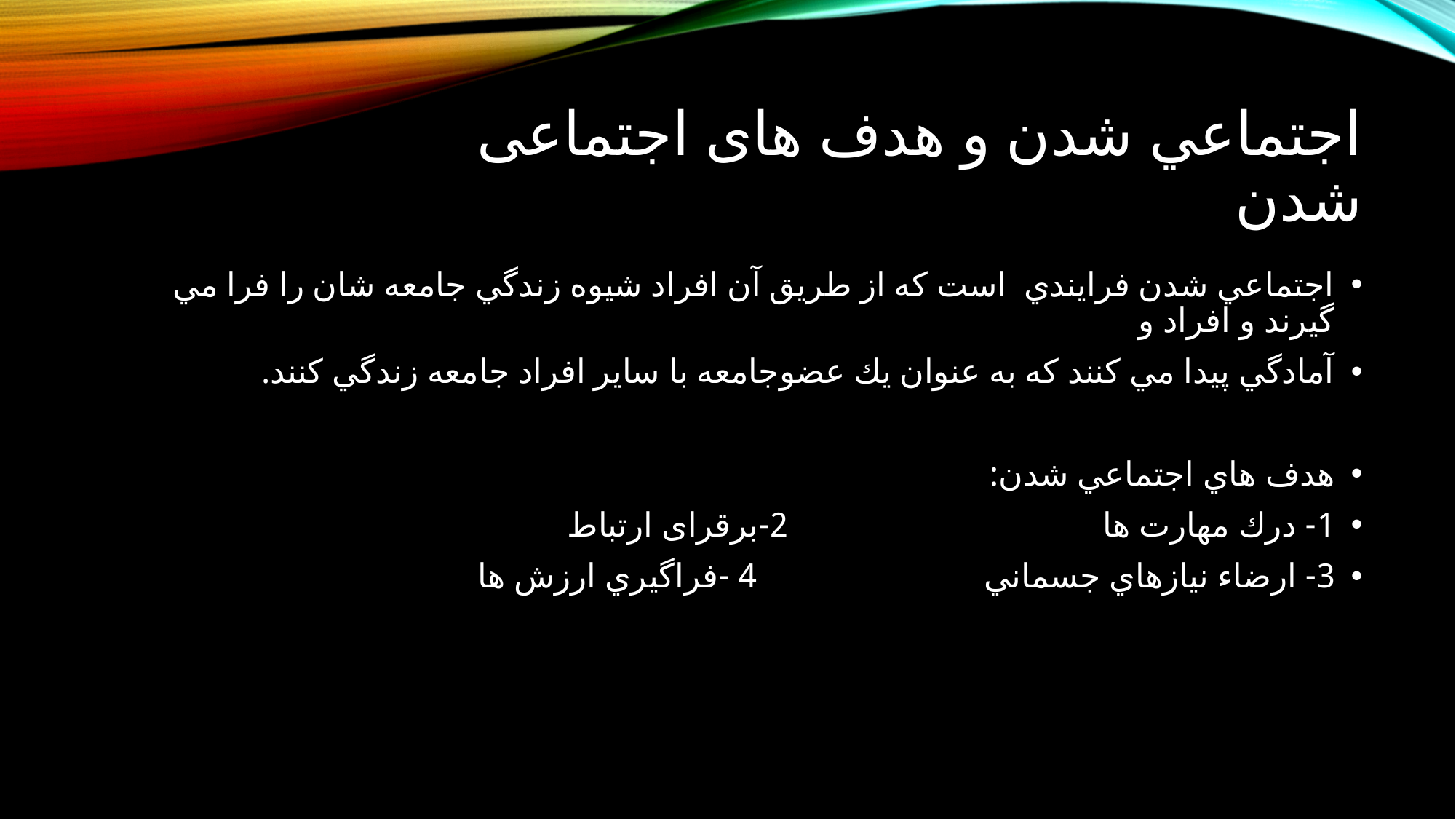

# اجتماعي شدن و هدف های اجتماعی شدن
اجتماعي شدن فرايندي  است كه از طریق آن افراد شيوه زندگي جامعه شان را فرا مي گيرند و افراد و
آمادگي پيدا مي كنند كه به عنوان يك عضوجامعه با ساير افراد جامعه زندگي كنند.

هدف هاي اجتماعي شدن:
1- درك مهارت ها                                    2-برقرای ارتباط
3- ارضاء نيازهاي جسماني                          4 -فراگيري ارزش ها